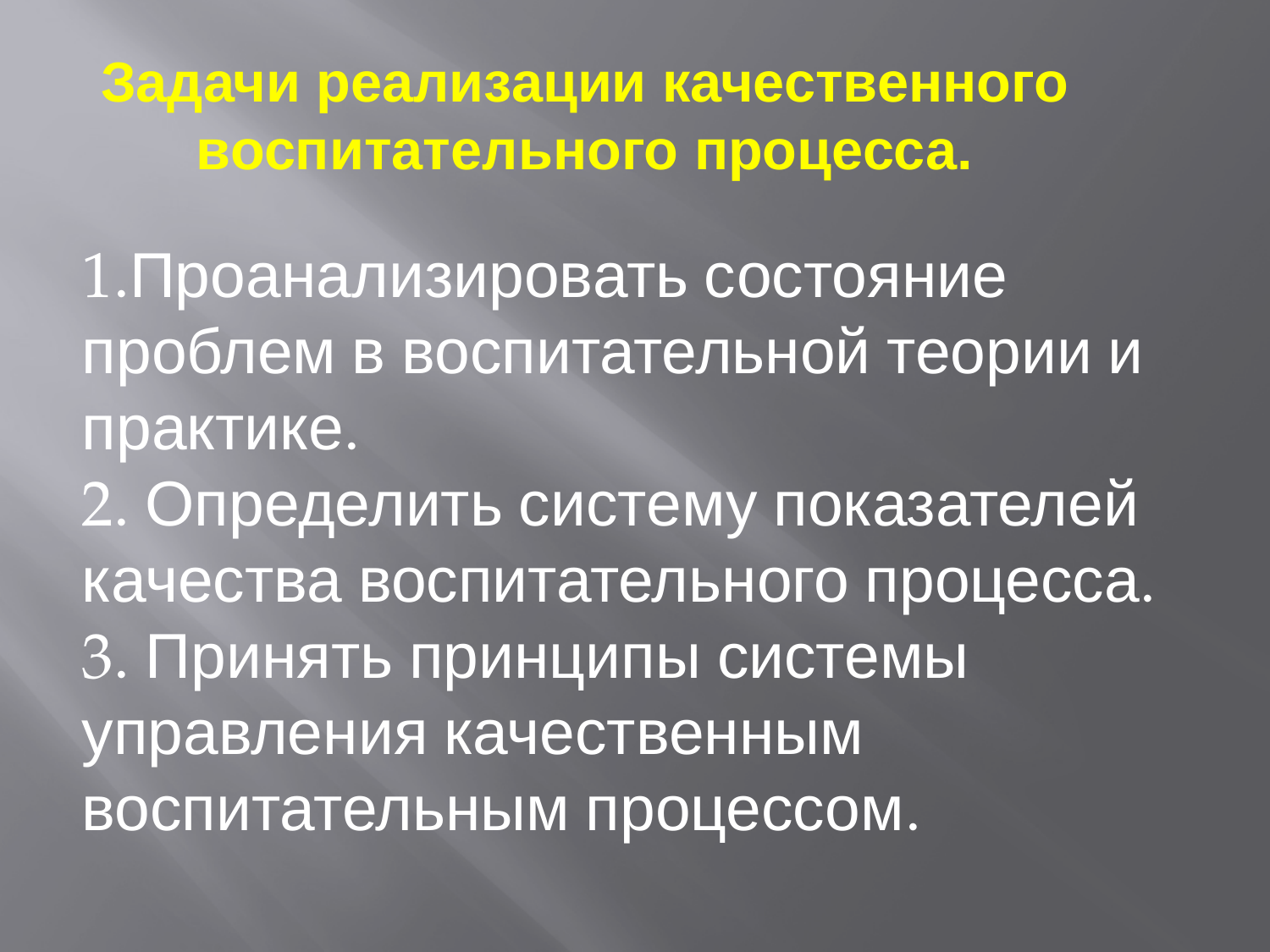

# Задачи реализации качественного воспитательного процесса.
1.Проанализировать состояние проблем в воспитательной теории и практике.
2. Определить систему показателей качества воспитательного процесса.
3. Принять принципы системы управления качественным воспитательным процессом.